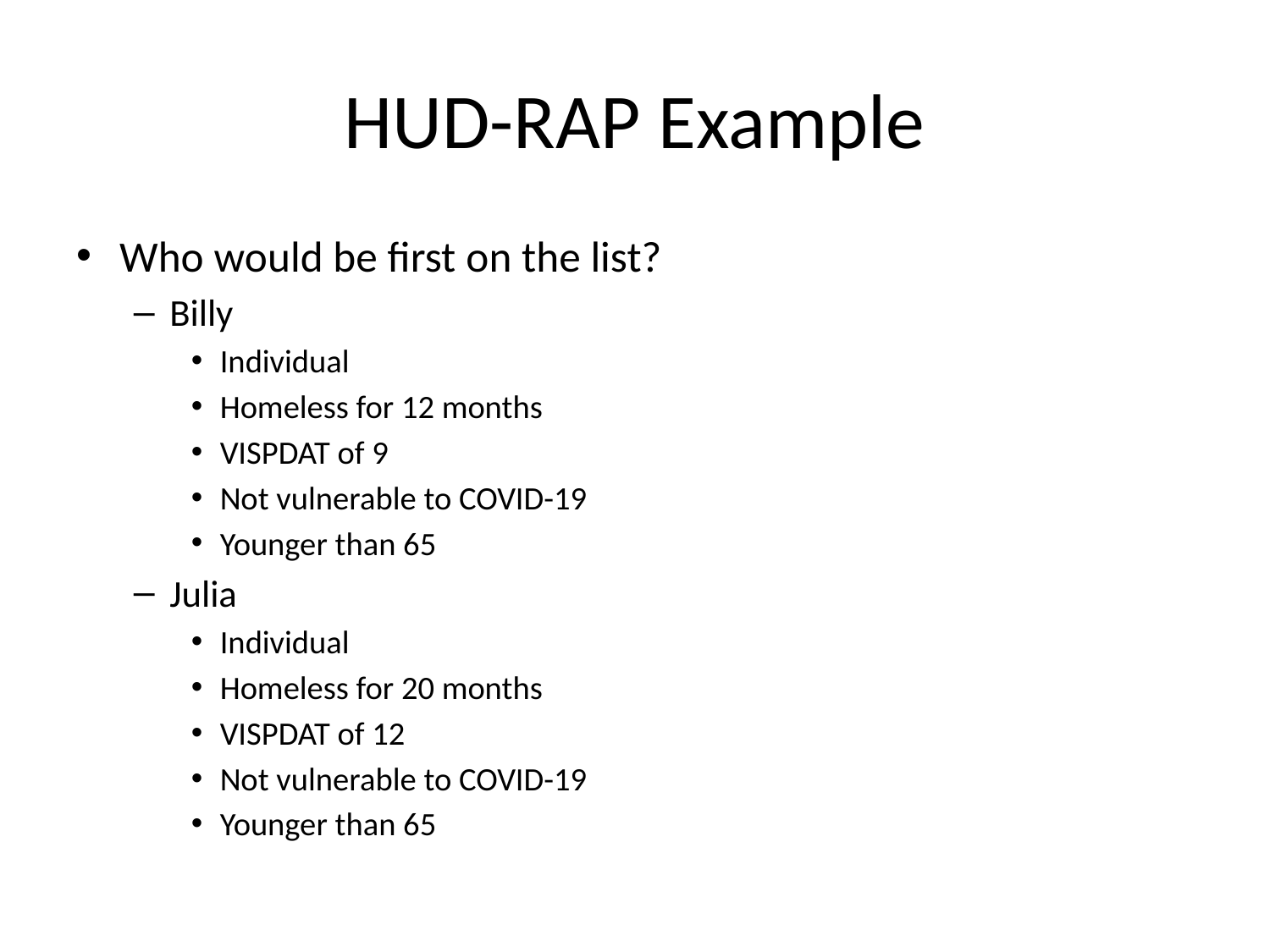

# HUD-RAP Example
Who would be first on the list?
Billy
Individual
Homeless for 12 months
VISPDAT of 9
Not vulnerable to COVID-19
Younger than 65
Julia
Individual
Homeless for 20 months
VISPDAT of 12
Not vulnerable to COVID-19
Younger than 65